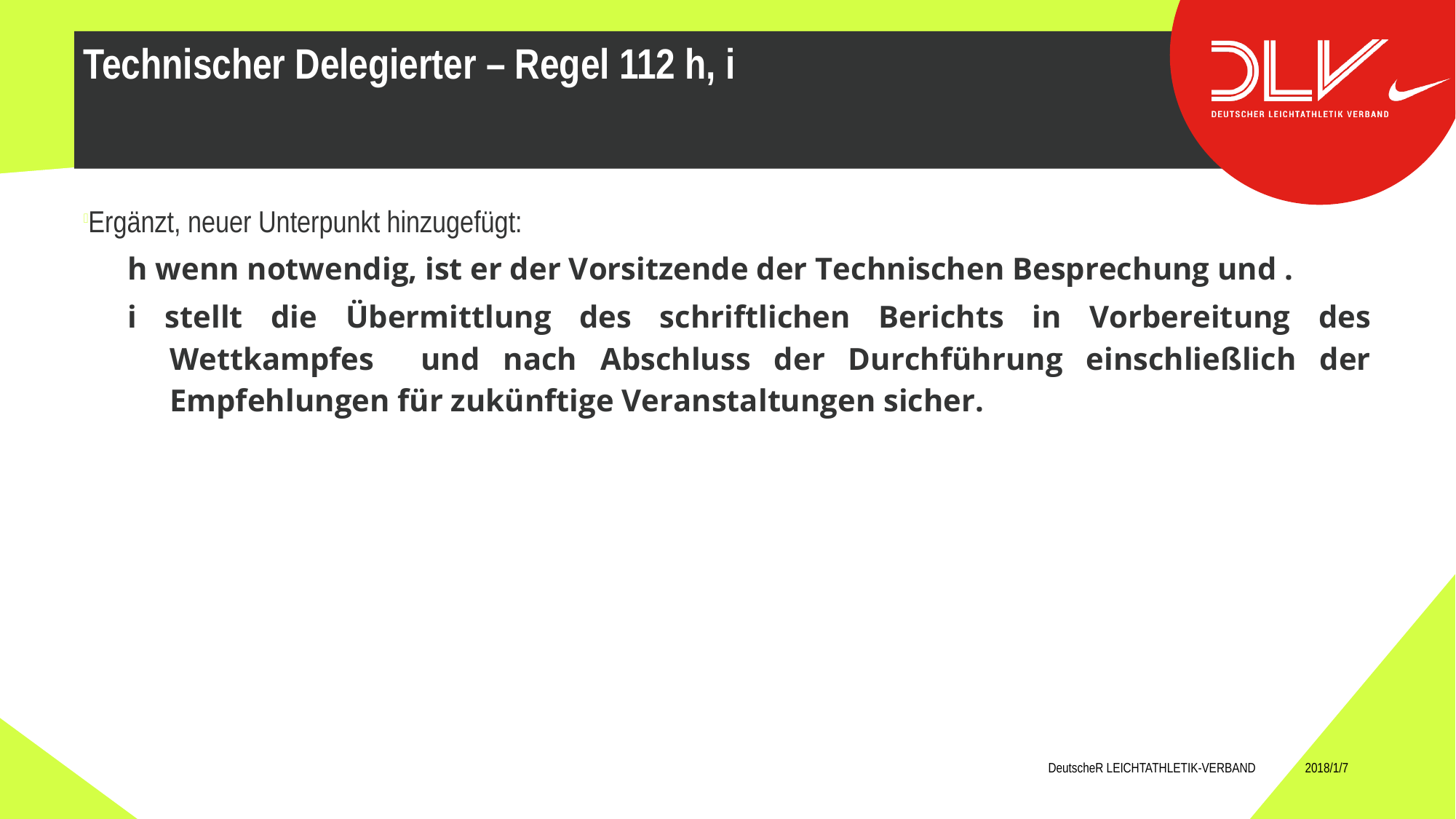

Ergänzt, neuer Unterpunkt hinzugefügt:
h wenn notwendig, ist er der Vorsitzende der Technischen Besprechung und .
i stellt die Übermittlung des schriftlichen Berichts in Vorbereitung des Wettkampfes  und nach Abschluss der Durchführung einschließlich der Empfehlungen für zukünftige Veranstaltungen sicher.
Technischer Delegierter – Regel 112 h, i